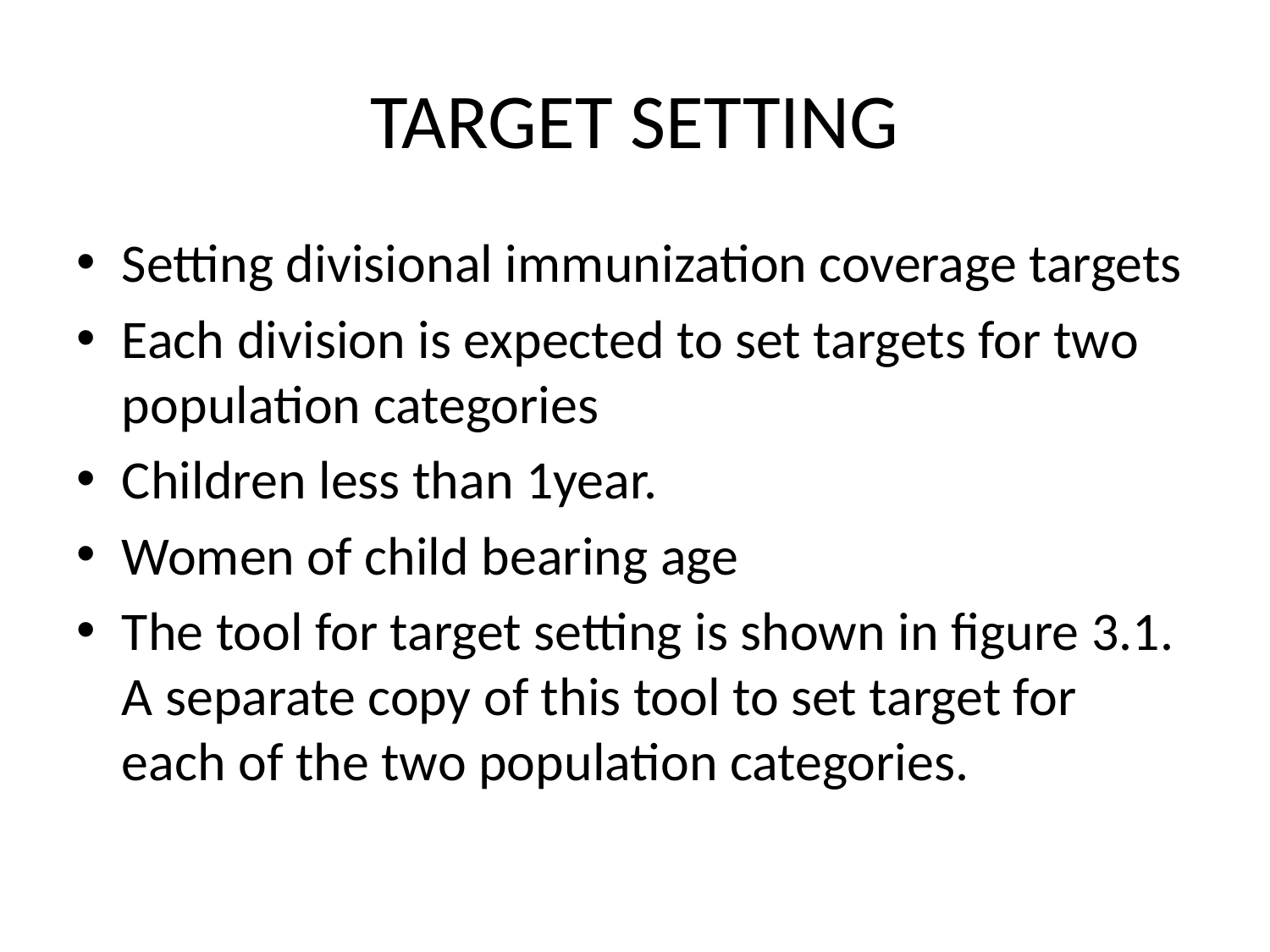

# TARGET SETTING
Setting divisional immunization coverage targets
Each division is expected to set targets for two population categories
Children less than 1year.
Women of child bearing age
The tool for target setting is shown in figure 3.1. A separate copy of this tool to set target for each of the two population categories.